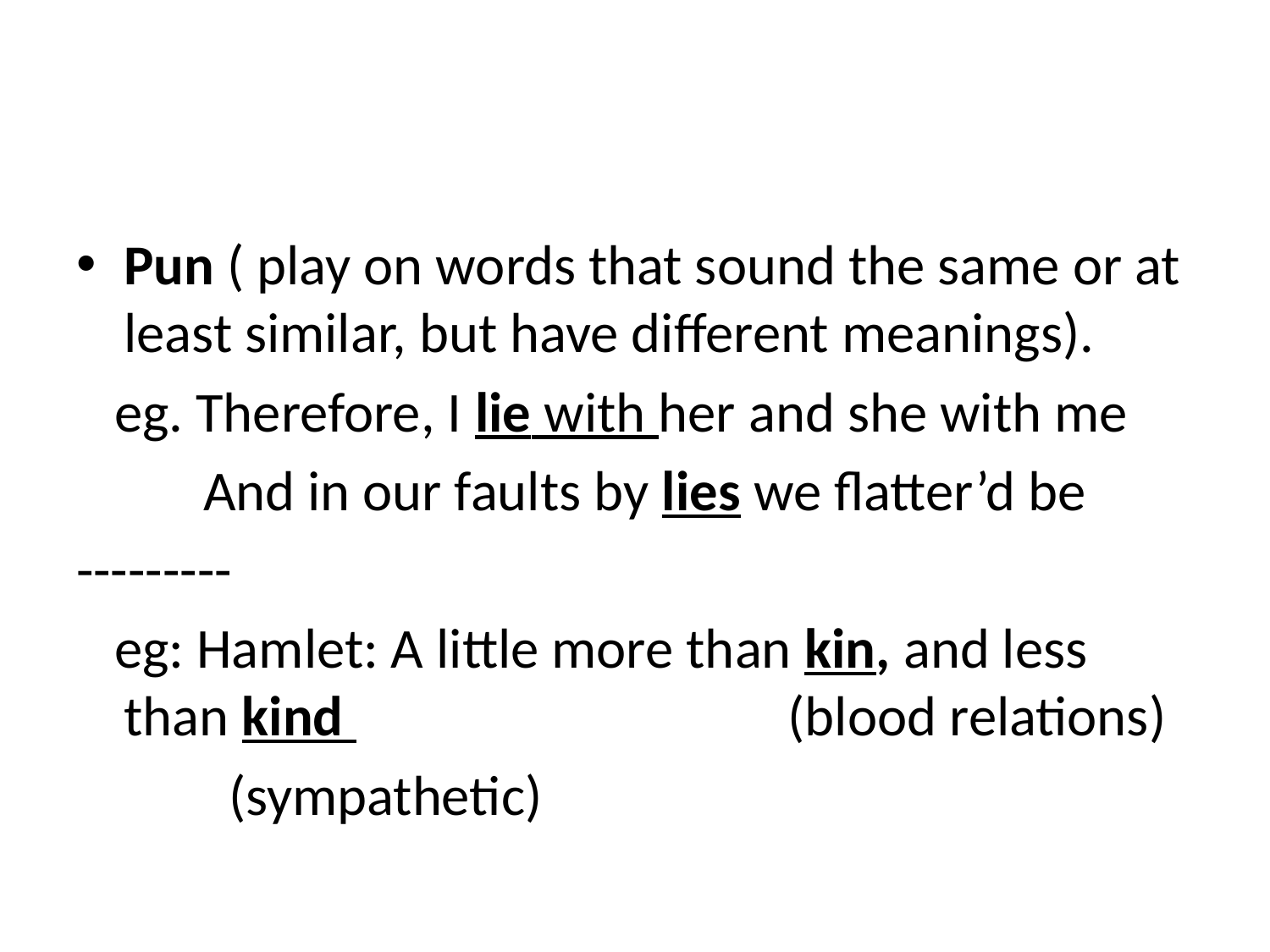

Pun ( play on words that sound the same or at least similar, but have different meanings).
   eg. Therefore, I lie with her and she with me
          And in our faults by lies we flatter’d be
---------
   eg: Hamlet: A little more than kin, and less than kind                                   (blood relations)
            (sympathetic)